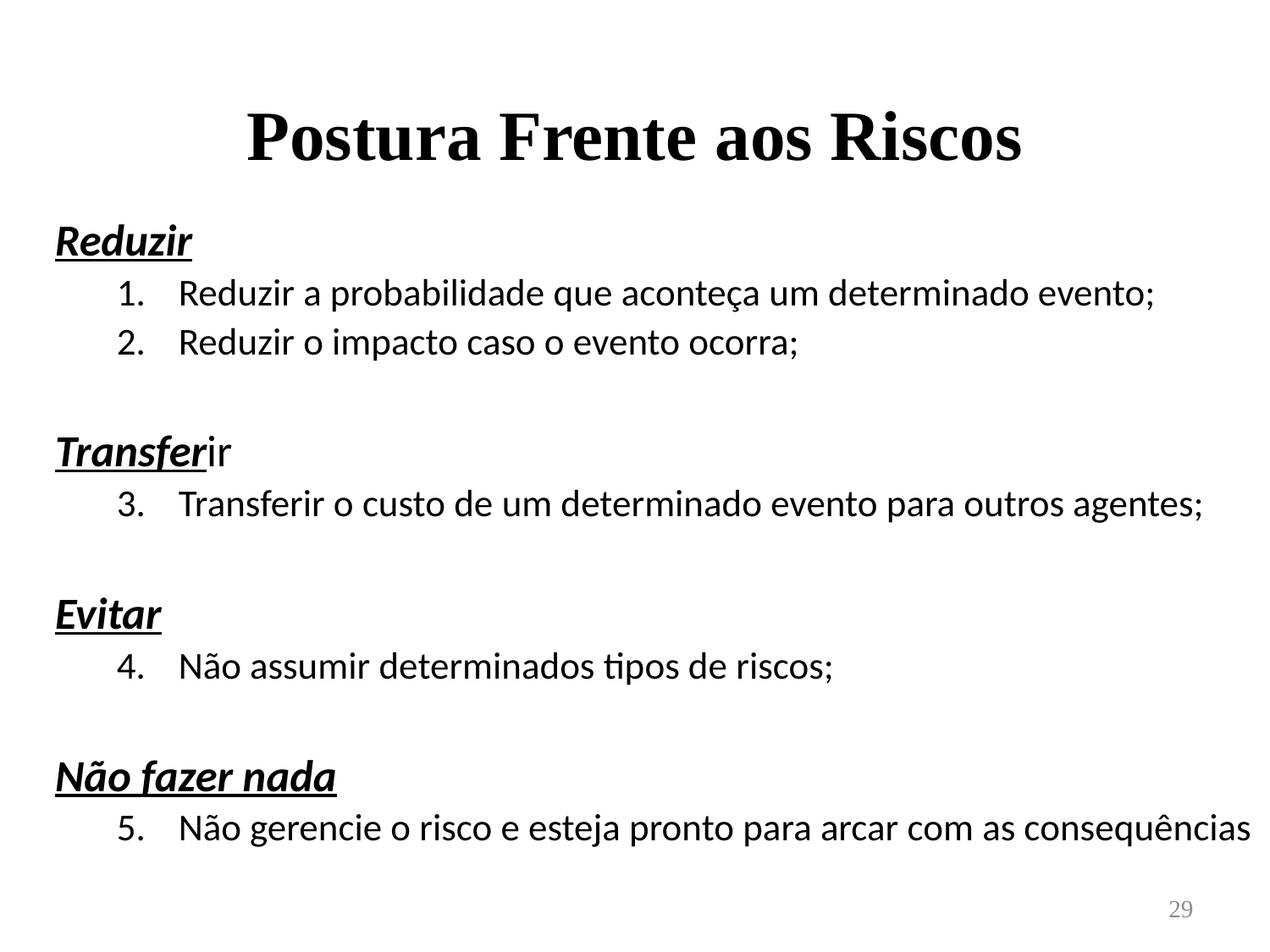

# Postura Frente aos Riscos
Reduzir
Reduzir a probabilidade que aconteça um determinado evento;
Reduzir o impacto caso o evento ocorra;

Transferir
Transferir o custo de um determinado evento para outros agentes;

Evitar
Não assumir determinados tipos de riscos;

Não fazer nada
Não gerencie o risco e esteja pronto para arcar com as consequências
29